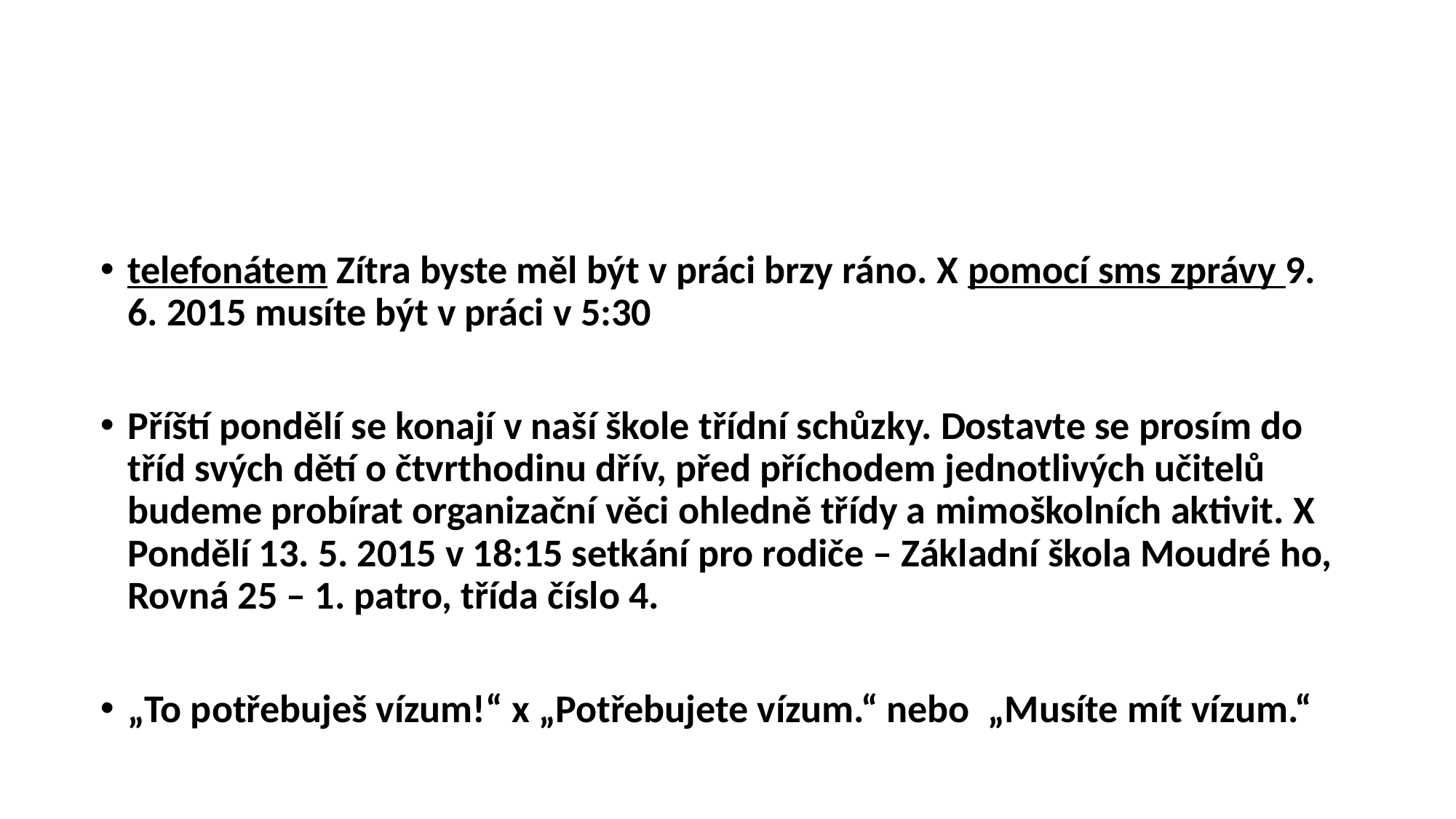

#

telefonátem Zítra byste měl být v práci brzy ráno. X pomocí sms zprávy 9. 6. 2015 musíte být v práci v 5:30

Příští pondělí se konají v naší škole třídní schůzky. Dostavte se prosím do tříd svých dětí o čtvrthodinu dřív, před příchodem jednotlivých učitelů budeme probírat organizační věci ohledně třídy a mimoškolních aktivit. X Pondělí 13. 5. 2015 v 18:15 setkání pro rodiče – Základní škola Moudré ho, Rovná 25 – 1. patro, třída číslo 4.

„To potřebuješ vízum!“ x „Potřebujete vízum.“ nebo  „Musíte mít vízum.“